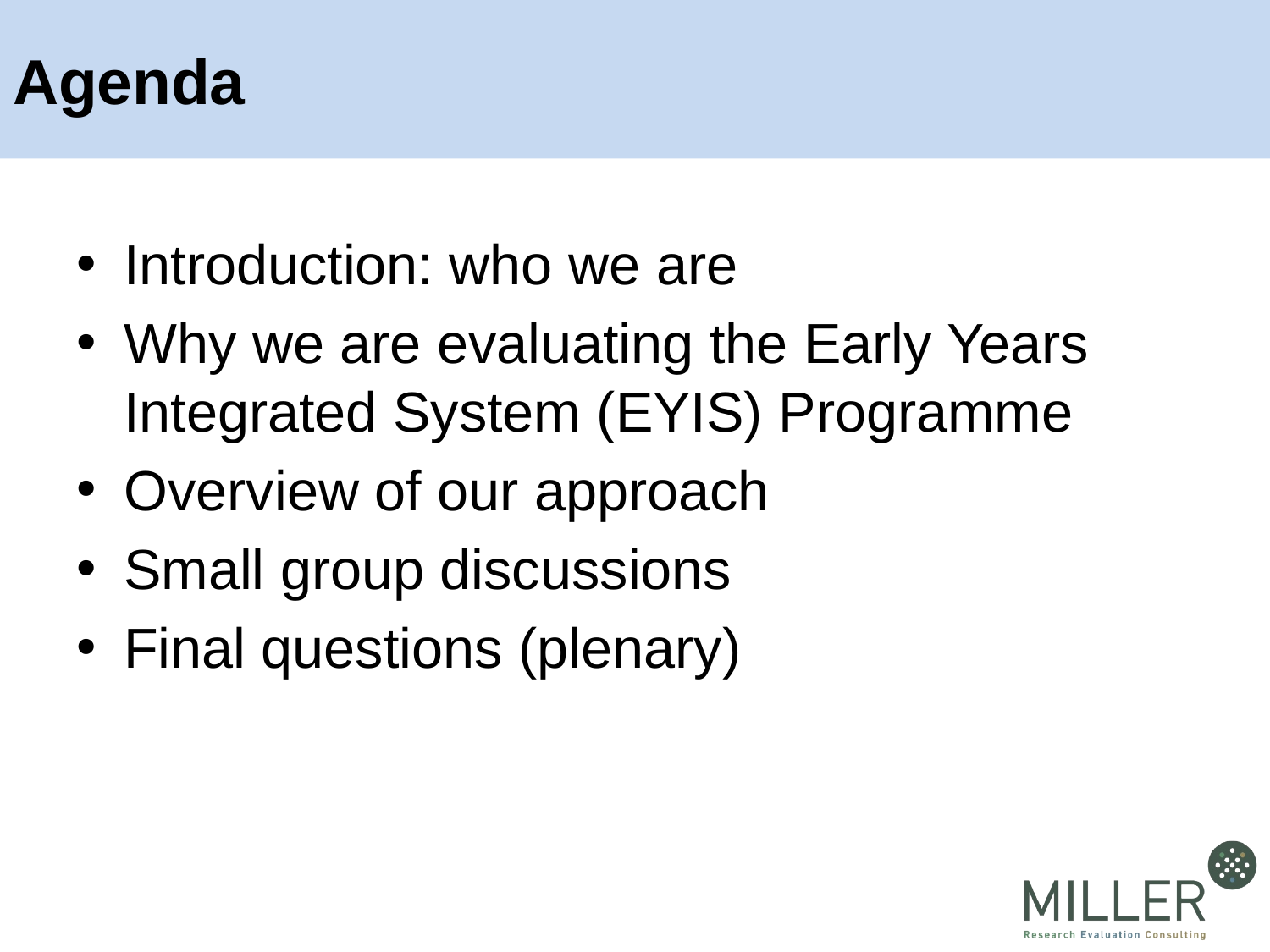

# Agenda
Introduction: who we are
Why we are evaluating the Early Years Integrated System (EYIS) Programme
Overview of our approach
Small group discussions
Final questions (plenary)